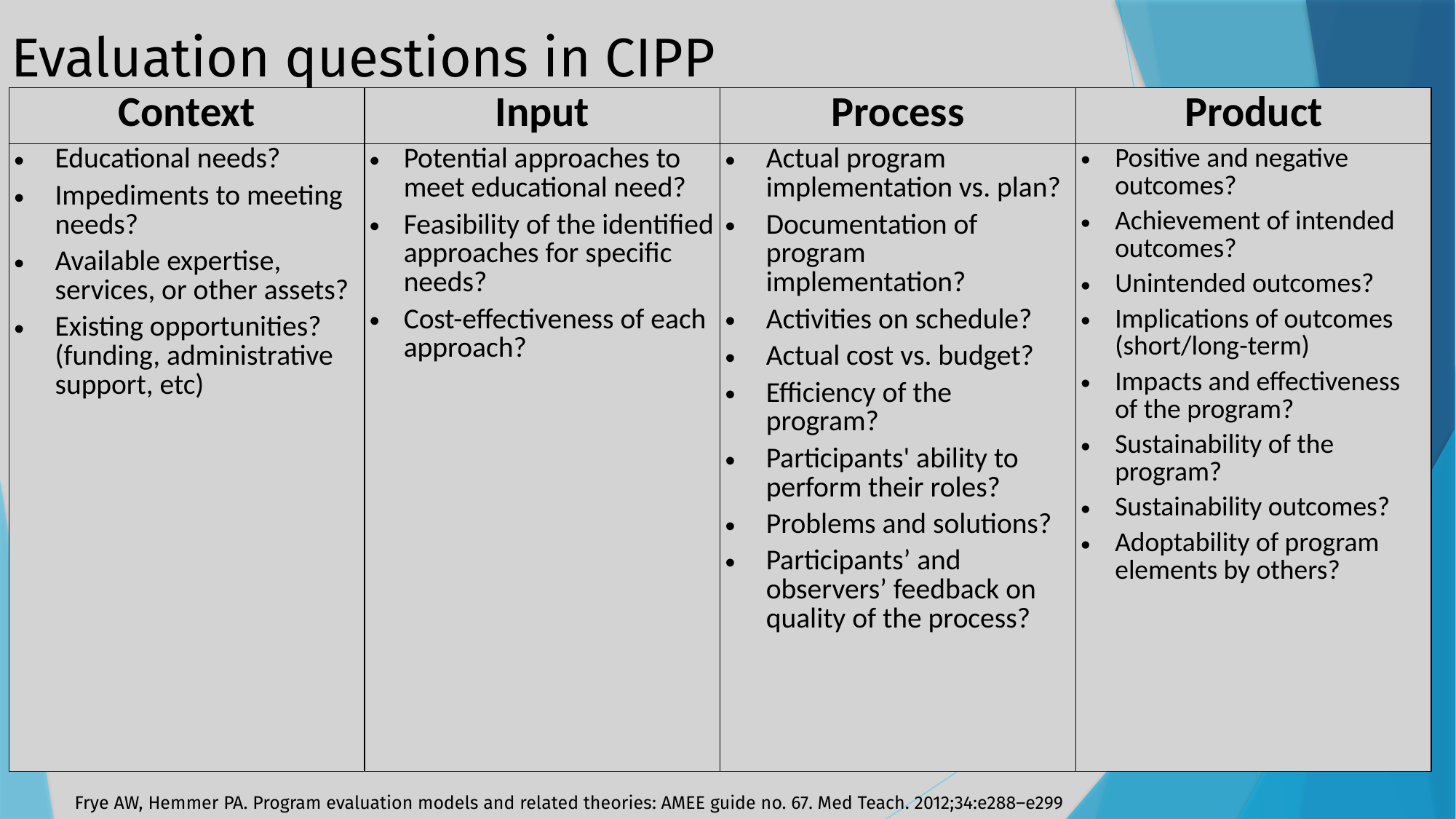

# Evaluation questions in CIPP
| Context | Input | Process | Product |
| --- | --- | --- | --- |
| Educational needs? Impediments to meeting needs? Available expertise, services, or other assets? Existing opportunities? (funding, administrative support, etc) | Potential approaches to meet educational need? Feasibility of the identified approaches for specific needs? Cost-effectiveness of each approach? | Actual program implementation vs. plan? Documentation of program implementation? Activities on schedule? Actual cost vs. budget? Efficiency of the program? Participants' ability to perform their roles? Problems and solutions? Participants’ and observers’ feedback on quality of the process? | Positive and negative outcomes? Achievement of intended outcomes? Unintended outcomes? Implications of outcomes (short/long-term) Impacts and effectiveness of the program? Sustainability of the program? Sustainability outcomes? Adoptability of program elements by others? |
Frye AW, Hemmer PA. Program evaluation models and related theories: AMEE guide no. 67. Med Teach. 2012;34:e288–e299